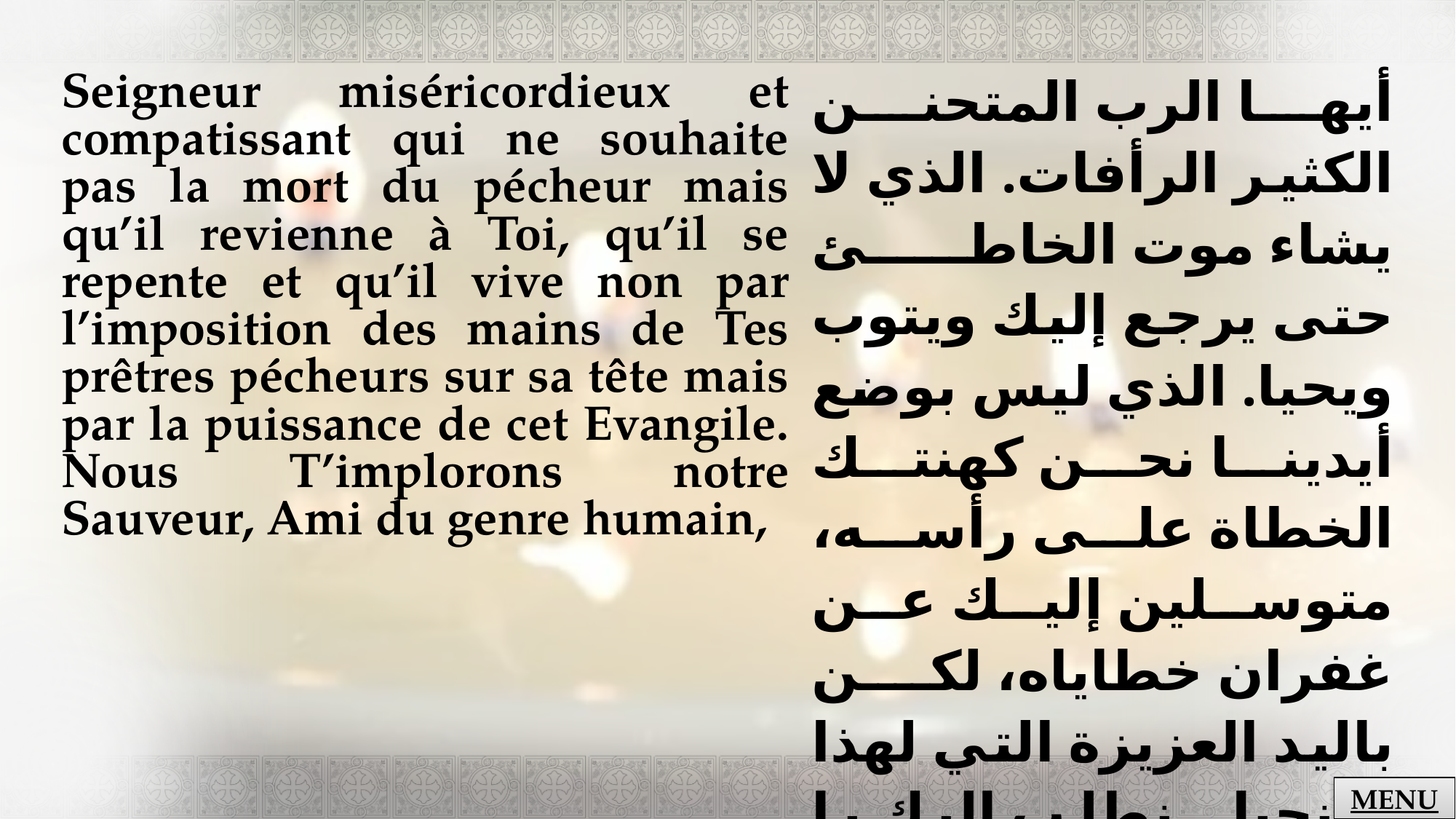

| Seigneur miséricordieux et compatissant qui ne souhaite pas la mort du pécheur mais qu’il revienne à Toi, qu’il se repente et qu’il vive non par l’imposition des mains de Tes prêtres pécheurs sur sa tête mais par la puissance de cet Evangile. Nous T’implorons notre Sauveur, Ami du genre humain, | أيها الرب المتحنن الكثير الرأفات. الذي لا يشاء موت الخاطئ حتى يرجع إليك ويتوب ويحيا. الذي ليس بوضع أيدينا نحن كهنتك الخطاة على رأسه، متوسلين إليك عن غفران خطاياه، لكن باليد العزيزة التي لهذا الإنجيل. نطلب إليك يا محب البشر، أيها الرب ألمتأنى، |
| --- | --- |
MENU